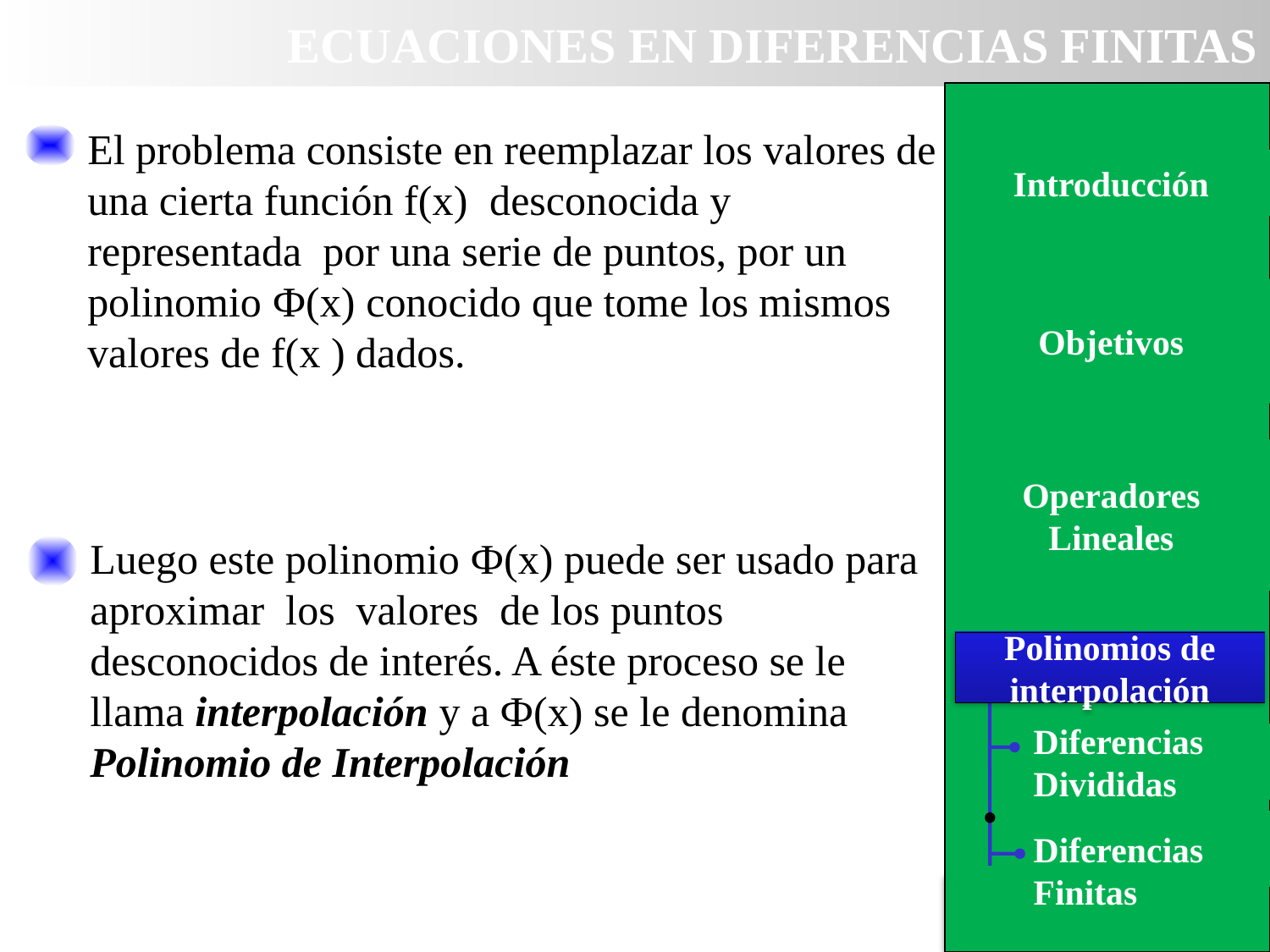

ECUACIONES EN DIFERENCIAS FINITAS

El problema consiste en reemplazar los valores de una cierta función f(x)	  desconocida y representada  por una serie de puntos, por un polinomio Ф(x) conocido que tome los mismos valores de f(x ) dados.

Introducción
Introducción
Objetivos
Operadores Lineales
Método gráfico
Luego este polinomio Ф(x) puede ser usado para aproximar  los  valores  de los puntos desconocidos de interés. A éste proceso se le llama interpolación y a Ф(x) se le denomina Polinomio de Interpolación

Polinomios de interpolación

Diferencias Divididas

Diferencias Finitas
Polinomios de interpolación
AGENDA